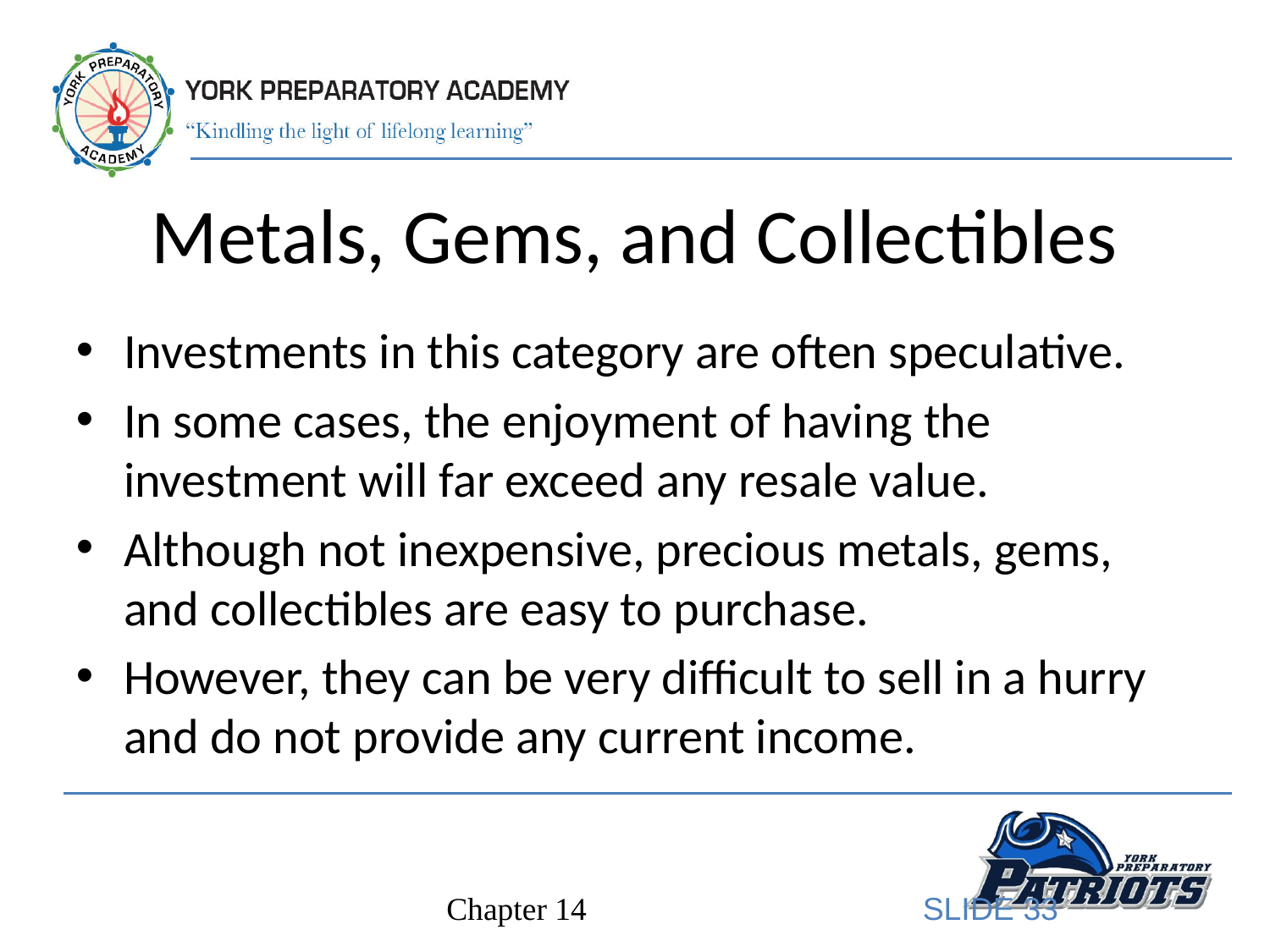

# Metals, Gems, and Collectibles
Investments in this category are often speculative.
In some cases, the enjoyment of having the investment will far exceed any resale value.
Although not inexpensive, precious metals, gems, and collectibles are easy to purchase.
However, they can be very difficult to sell in a hurry and do not provide any current income.
SLIDE 33
Chapter 14